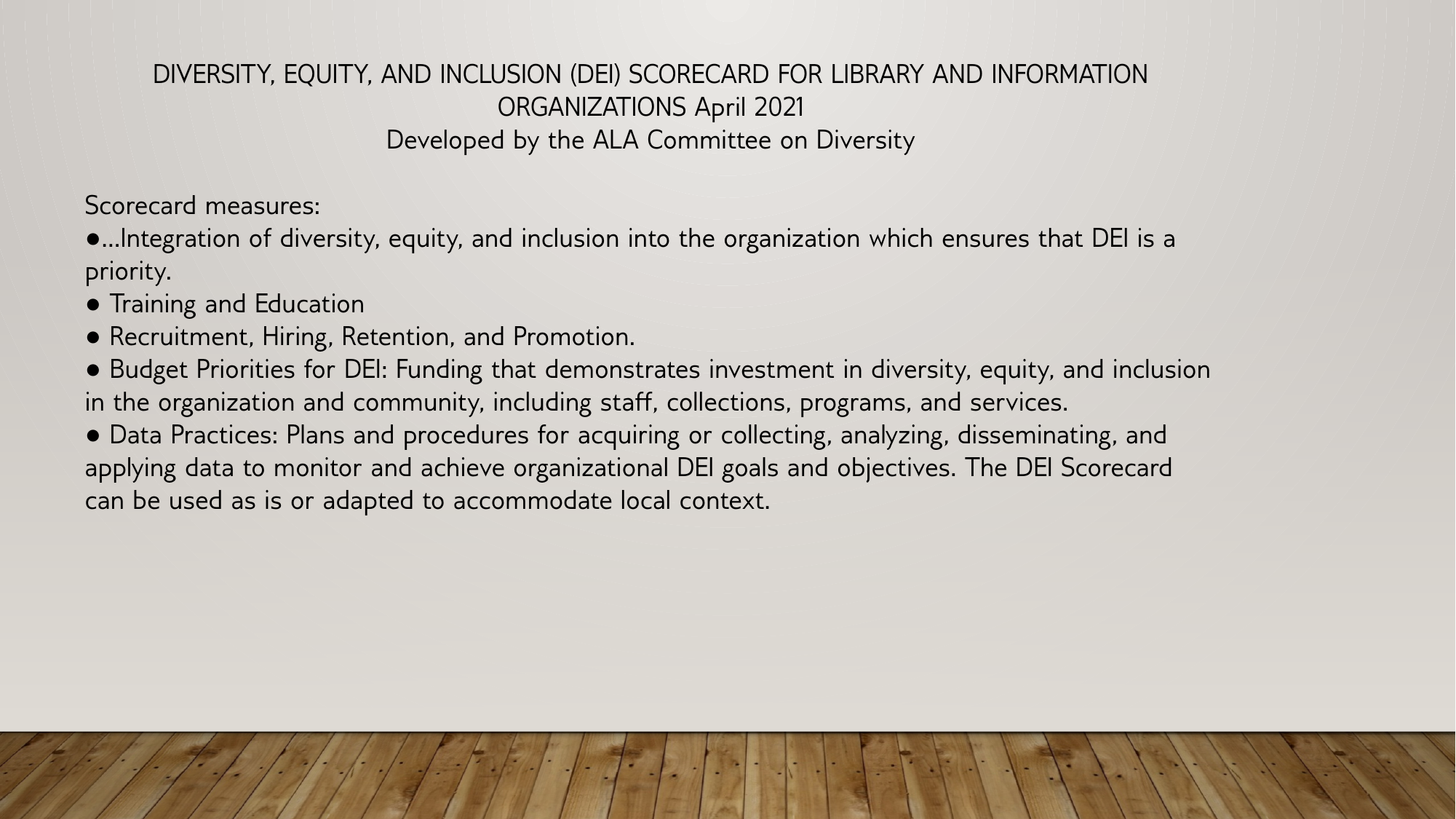

DIVERSITY, EQUITY, AND INCLUSION (DEI) SCORECARD FOR LIBRARY AND INFORMATION ORGANIZATIONS April 2021
Developed by the ALA Committee on Diversity

Scorecard measures:
●…Integration of diversity, equity, and inclusion into the organization which ensures that DEI is a priority.
● Training and Education
● Recruitment, Hiring, Retention, and Promotion.
● Budget Priorities for DEI: Funding that demonstrates investment in diversity, equity, and inclusion in the organization and community, including staff, collections, programs, and services.
● Data Practices: Plans and procedures for acquiring or collecting, analyzing, disseminating, and applying data to monitor and achieve organizational DEI goals and objectives. The DEI Scorecard can be used as is or adapted to accommodate local context.